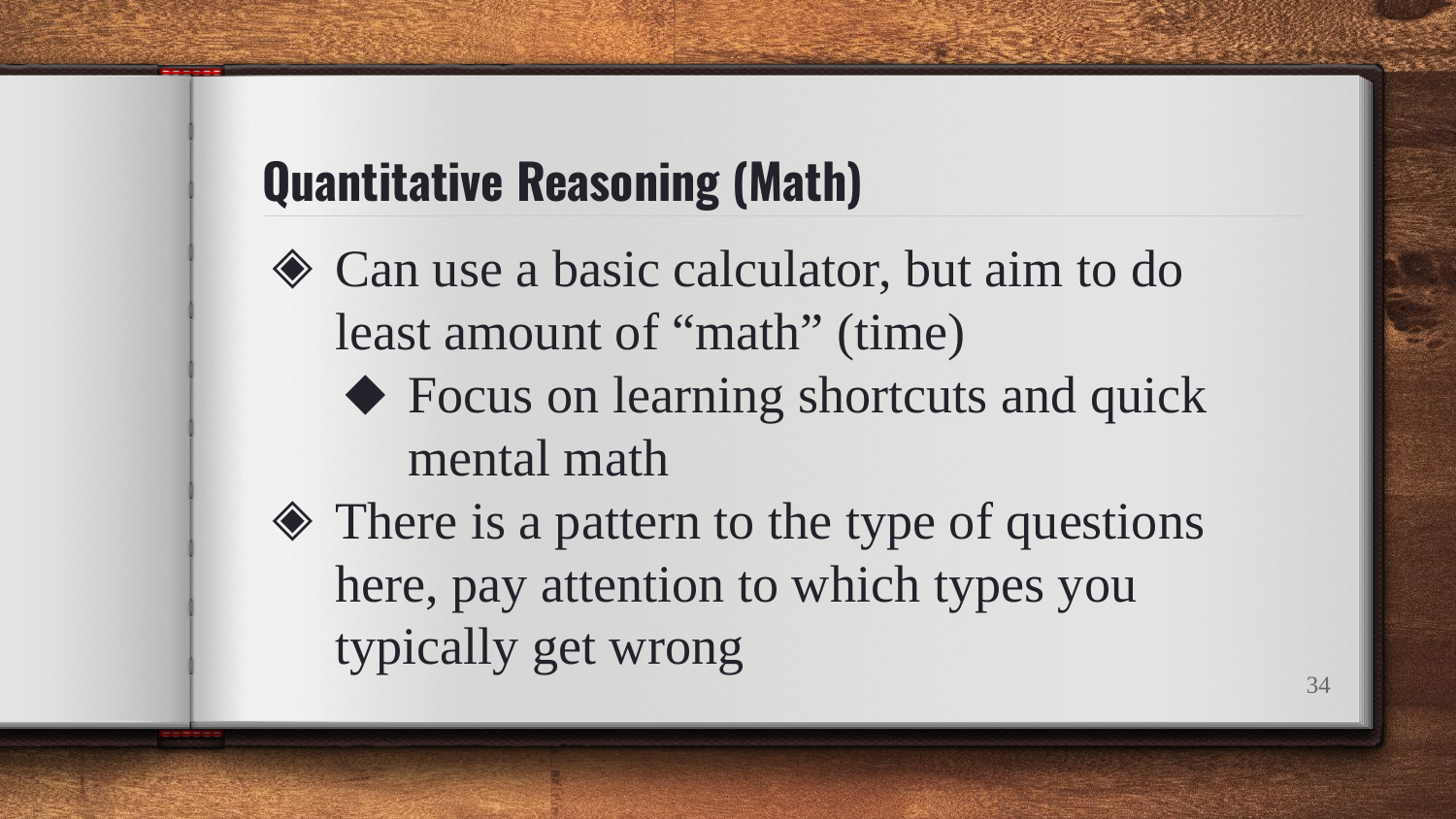

# Quantitative Reasoning (Math)
Can use a basic calculator, but aim to do least amount of “math” (time)
Focus on learning shortcuts and quick mental math
There is a pattern to the type of questions here, pay attention to which types you typically get wrong

34